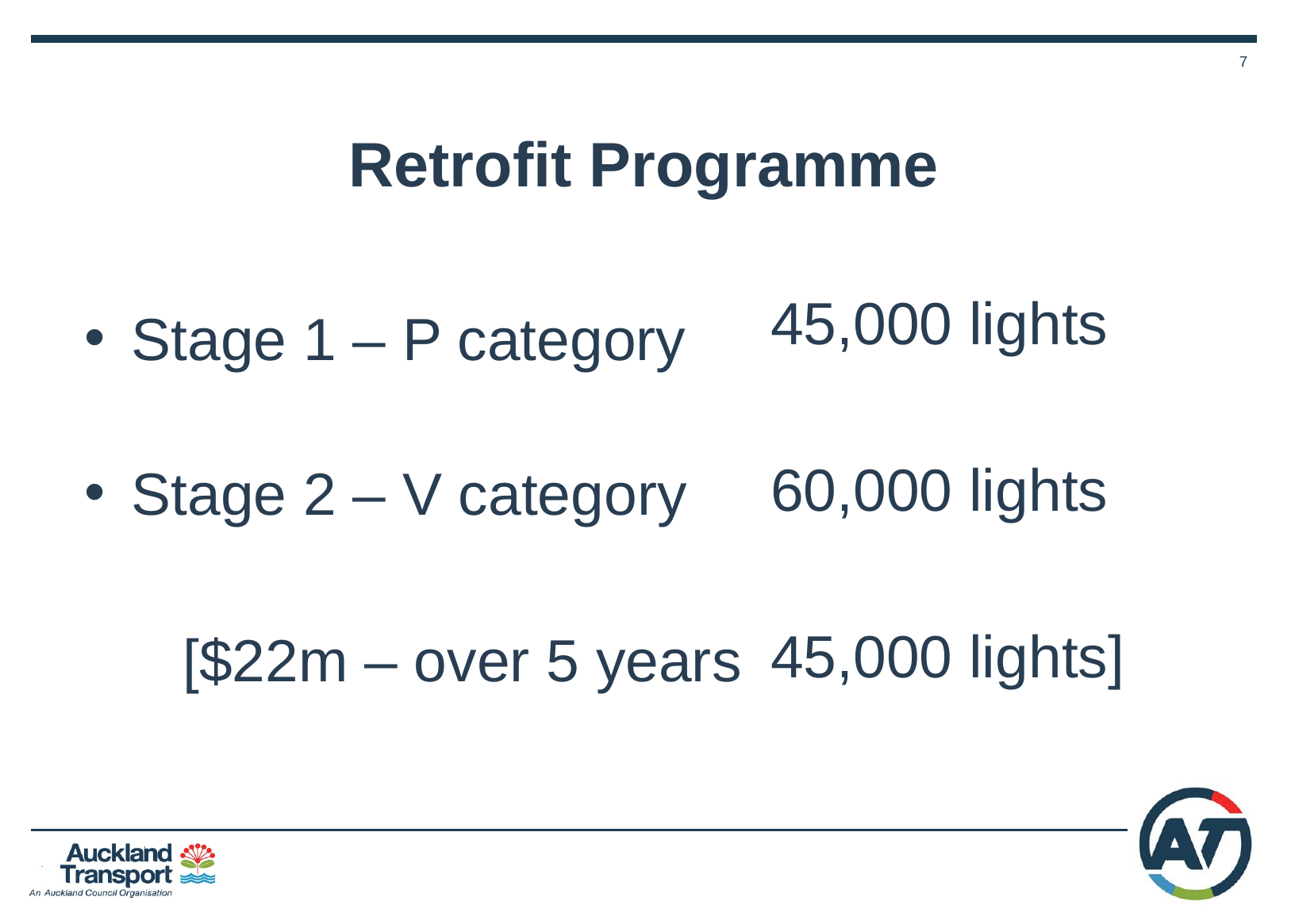

# Retrofit Programme
45,000 lights

60,000 lights

45,000 lights]
Stage 1 – P category
Stage 2 – V category

      [$22m – over 5 years